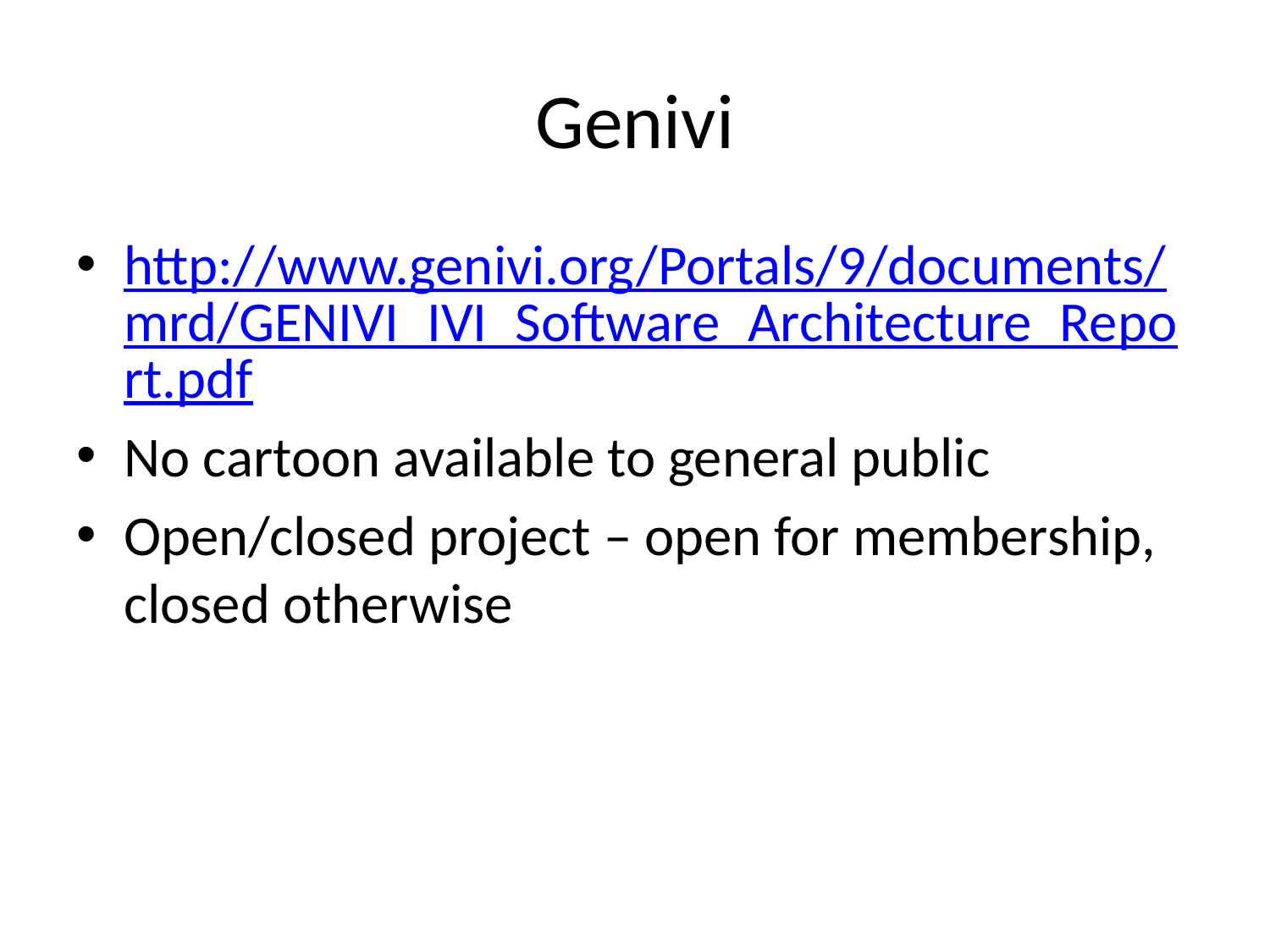

# Genivi
http://www.genivi.org/Portals/9/documents/mrd/GENIVI_IVI_Software_Architecture_Report.pdf
No cartoon available to general public
Open/closed project – open for membership, closed otherwise